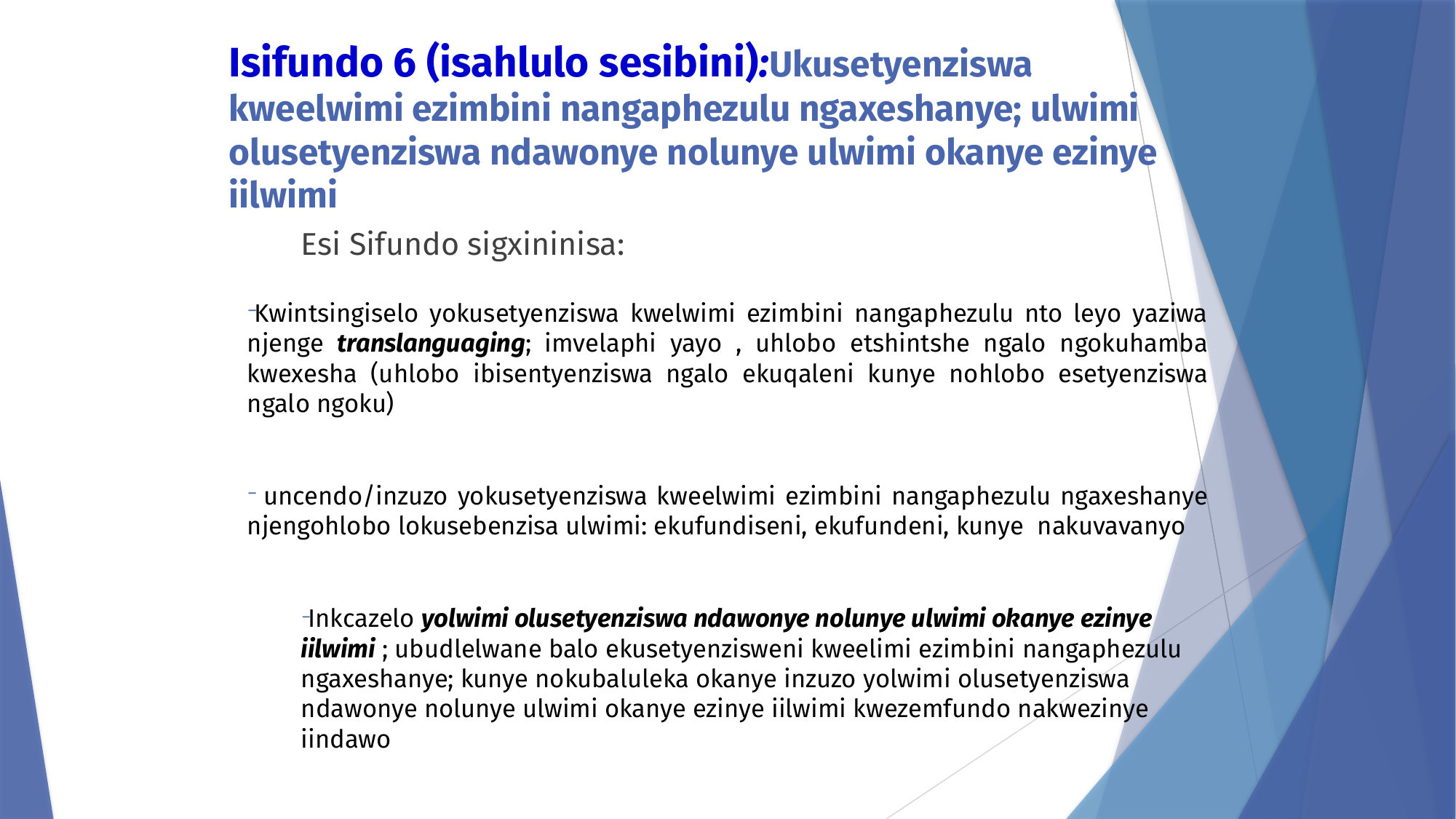

# Isifundo 6 (isahlulo sesibini):Ukusetyenziswa kweelwimi ezimbini nangaphezulu ngaxeshanye; ulwimi olusetyenziswa ndawonye nolunye ulwimi okanye ezinye iilwimi

Esi Sifundo sigxininisa:

Kwintsingiselo yokusetyenziswa kwelwimi ezimbini nangaphezulu nto leyo yaziwa njenge translanguaging; imvelaphi yayo , uhlobo etshintshe ngalo ngokuhamba kwexesha (uhlobo ibisentyenziswa ngalo ekuqaleni kunye nohlobo esetyenziswa ngalo ngoku)

 uncendo/inzuzo yokusetyenziswa kweelwimi ezimbini nangaphezulu ngaxeshanye njengohlobo lokusebenzisa ulwimi: ekufundiseni, ekufundeni, kunye  nakuvavanyo

Inkcazelo yolwimi olusetyenziswa ndawonye nolunye ulwimi okanye ezinye iilwimi ; ubudlelwane balo ekusetyenzisweni kweelimi ezimbini nangaphezulu ngaxeshanye; kunye nokubaluleka okanye inzuzo yolwimi olusetyenziswa ndawonye nolunye ulwimi okanye ezinye iilwimi kwezemfundo nakwezinye iindawo